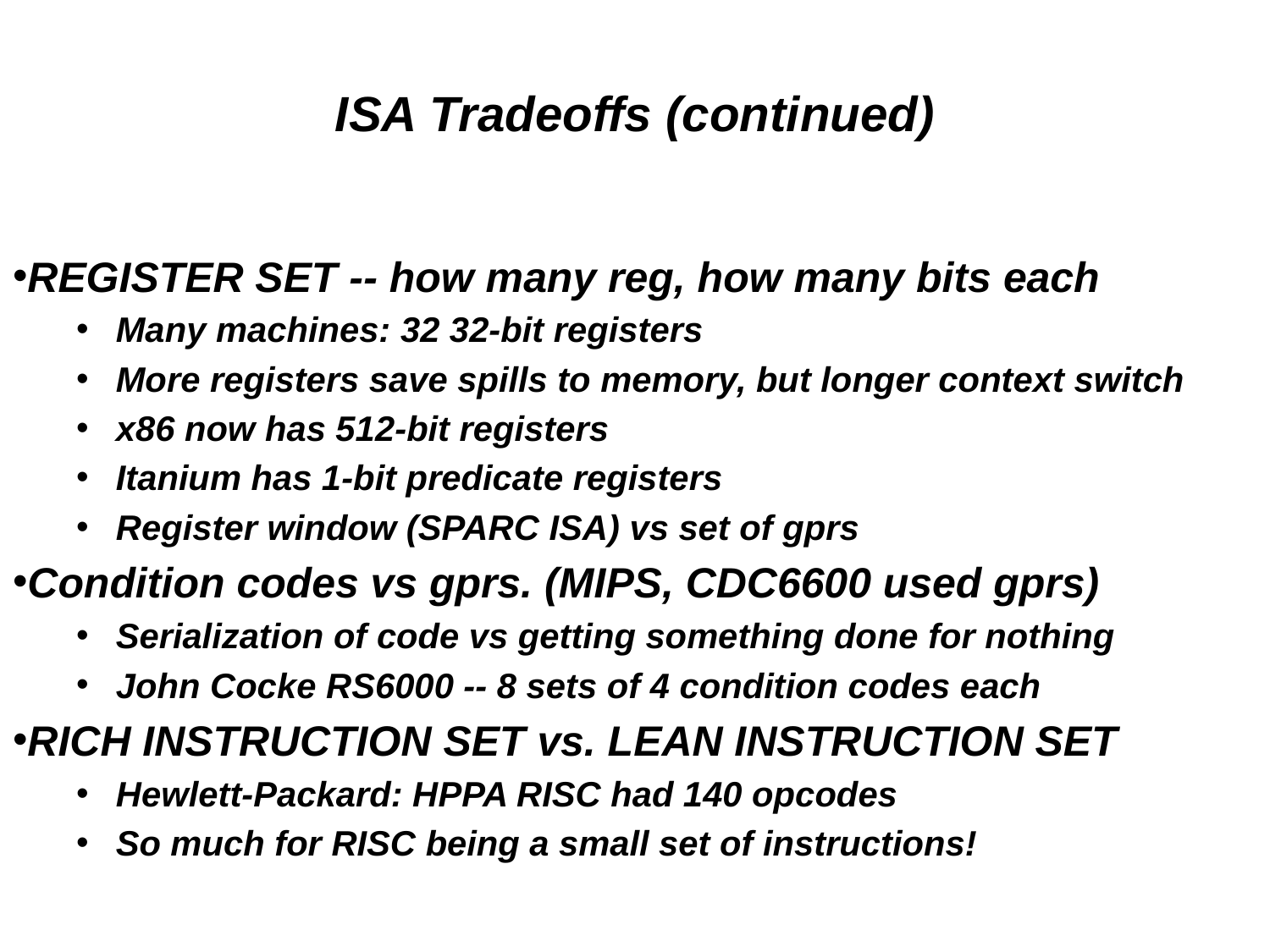

# ISA Tradeoffs (continued)
REGISTER SET -- how many reg, how many bits each
Many machines: 32 32-bit registers
More registers save spills to memory, but longer context switch
x86 now has 512-bit registers
Itanium has 1-bit predicate registers
Register window (SPARC ISA) vs set of gprs
Condition codes vs gprs. (MIPS, CDC6600 used gprs)
Serialization of code vs getting something done for nothing
John Cocke RS6000 -- 8 sets of 4 condition codes each
RICH INSTRUCTION SET vs. LEAN INSTRUCTION SET
Hewlett-Packard: HPPA RISC had 140 opcodes
So much for RISC being a small set of instructions!